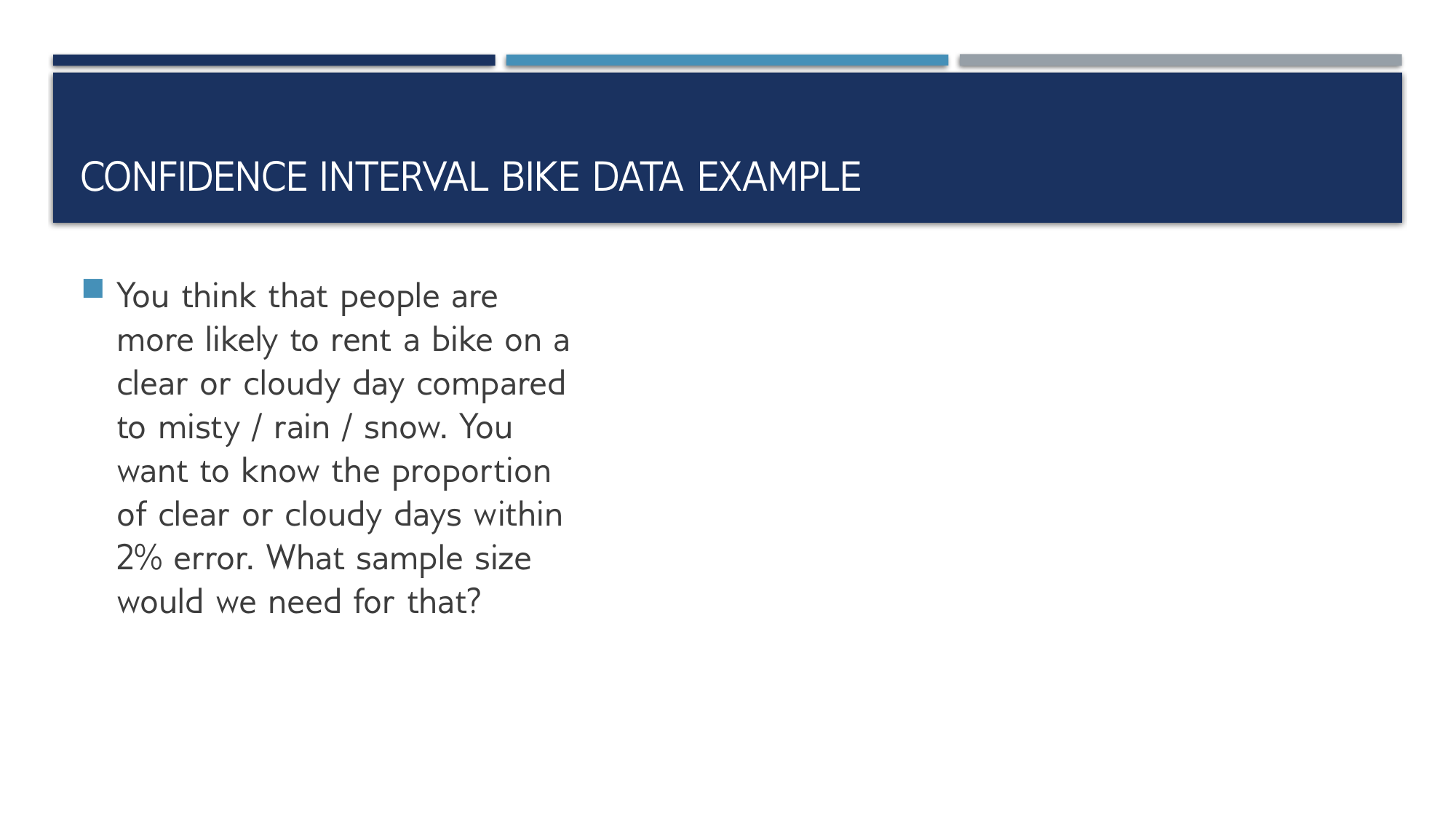

# Confidence Interval Bike Data Example
You think that people are more likely to rent a bike on a clear or cloudy day compared to misty / rain / snow. You want to know the proportion of clear or cloudy days within 2% error. What sample size would we need for that?